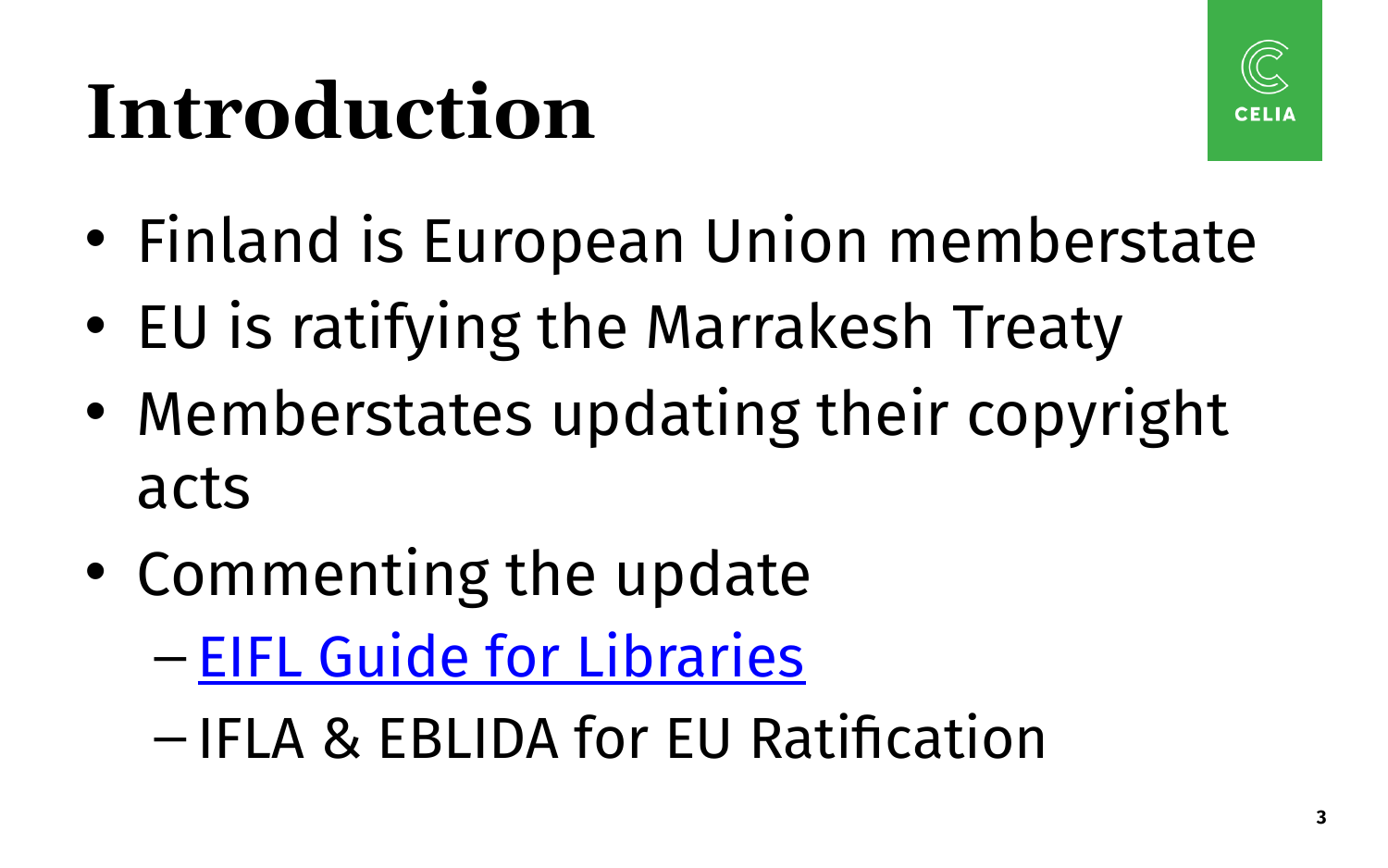

# Introduction
Finland is European Union memberstate
EU is ratifying the Marrakesh Treaty
Memberstates updating their copyright acts
Commenting the update
EIFL Guide for Libraries
IFLA & EBLIDA for EU Ratification
3